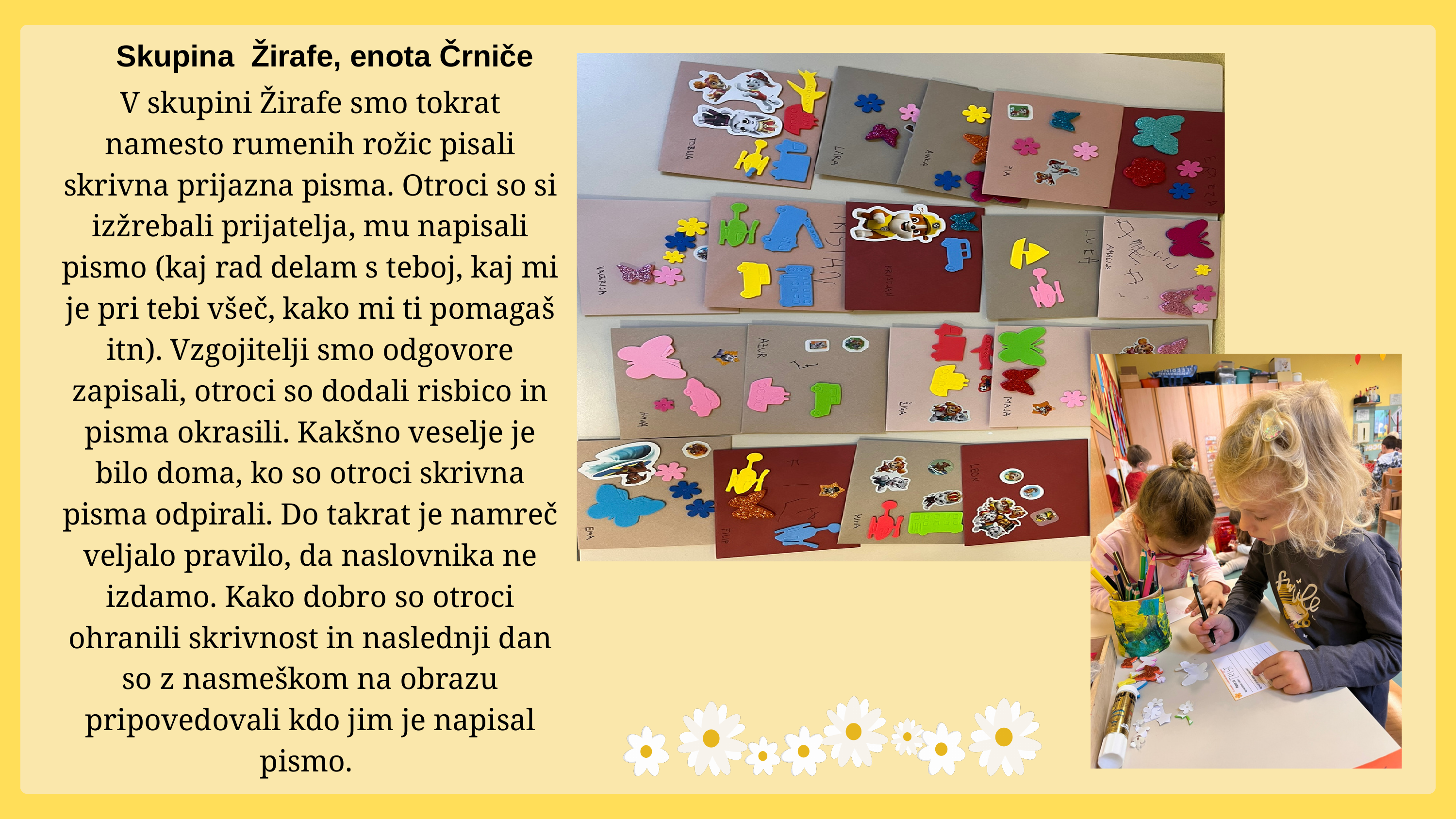

Skupina  Žirafe, enota Črniče
V skupini Žirafe smo tokrat namesto rumenih rožic pisali skrivna prijazna pisma. Otroci so si izžrebali prijatelja, mu napisali pismo (kaj rad delam s teboj, kaj mi je pri tebi všeč, kako mi ti pomagaš itn). Vzgojitelji smo odgovore zapisali, otroci so dodali risbico in pisma okrasili. Kakšno veselje je bilo doma, ko so otroci skrivna pisma odpirali. Do takrat je namreč veljalo pravilo, da naslovnika ne izdamo. Kako dobro so otroci ohranili skrivnost in naslednji dan so z nasmeškom na obrazu pripovedovali kdo jim je napisal pismo.